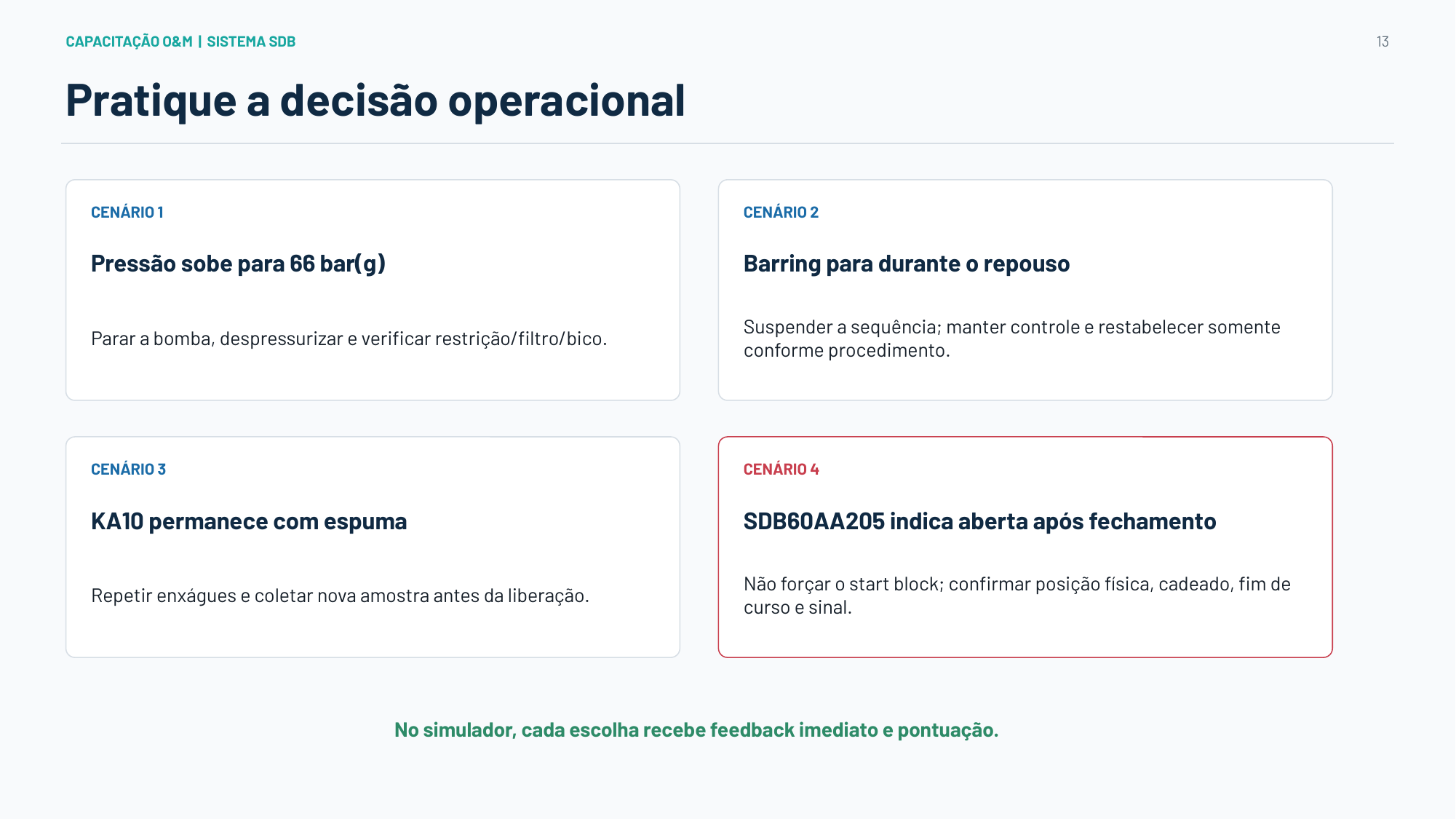

CAPACITAÇÃO O&M  |  SISTEMA SDB
13
Pratique a decisão operacional

CENÁRIO 1
CENÁRIO 2
Pressão sobe para 66 bar(g)
Barring para durante o repouso
Parar a bomba, despressurizar e verificar restrição/filtro/bico.
Suspender a sequência; manter controle e restabelecer somente conforme procedimento.

CENÁRIO 3
CENÁRIO 4
KA10 permanece com espuma
SDB60AA205 indica aberta após fechamento
Repetir enxágues e coletar nova amostra antes da liberação.
Não forçar o start block; confirmar posição física, cadeado, fim de curso e sinal.
No simulador, cada escolha recebe feedback imediato e pontuação.